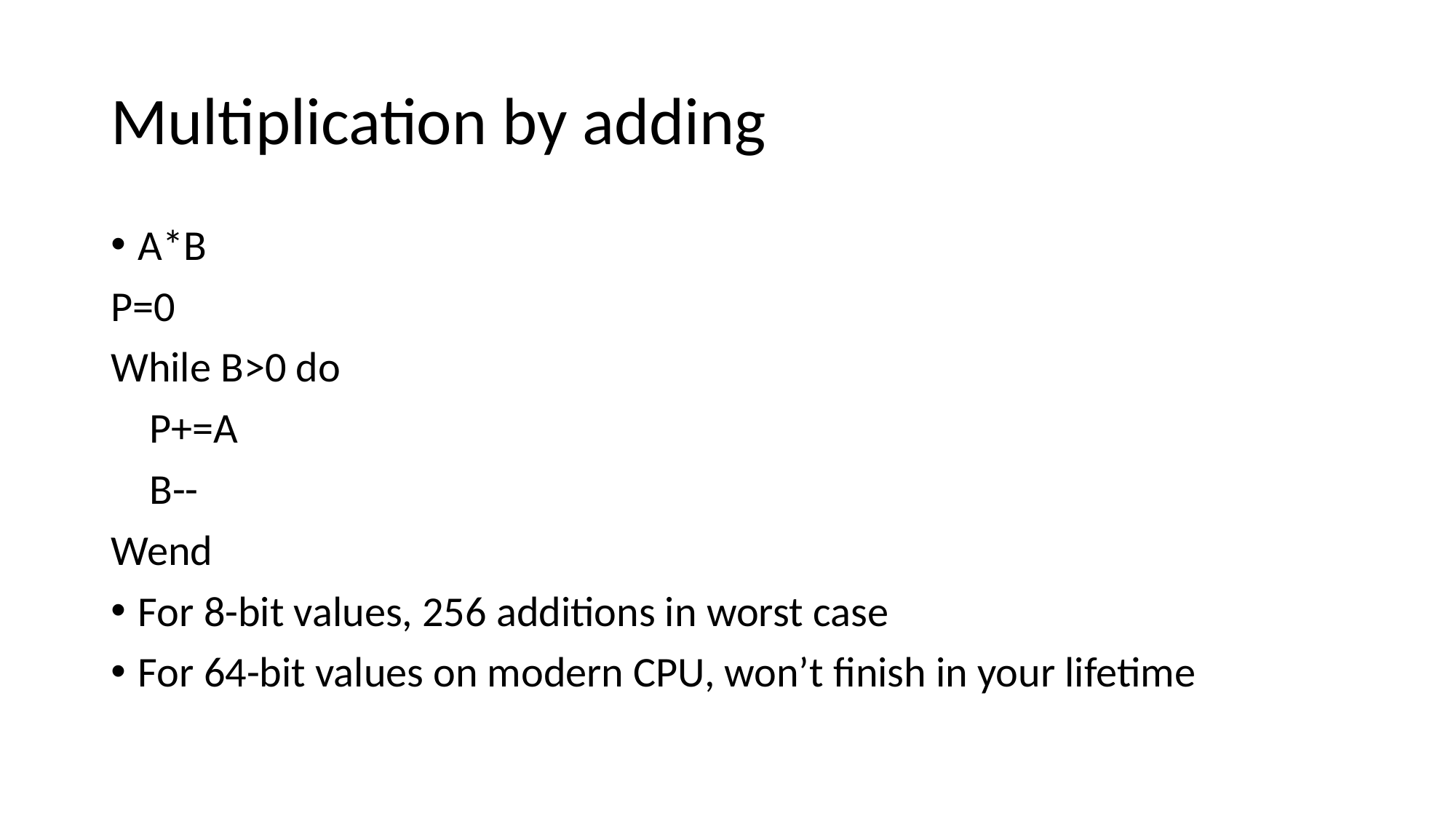

# Multiplication by adding
A*B
P=0
While B>0 do
    P+=A
    B--
Wend
For 8-bit values, 256 additions in worst case
For 64-bit values on modern CPU, won’t finish in your lifetime